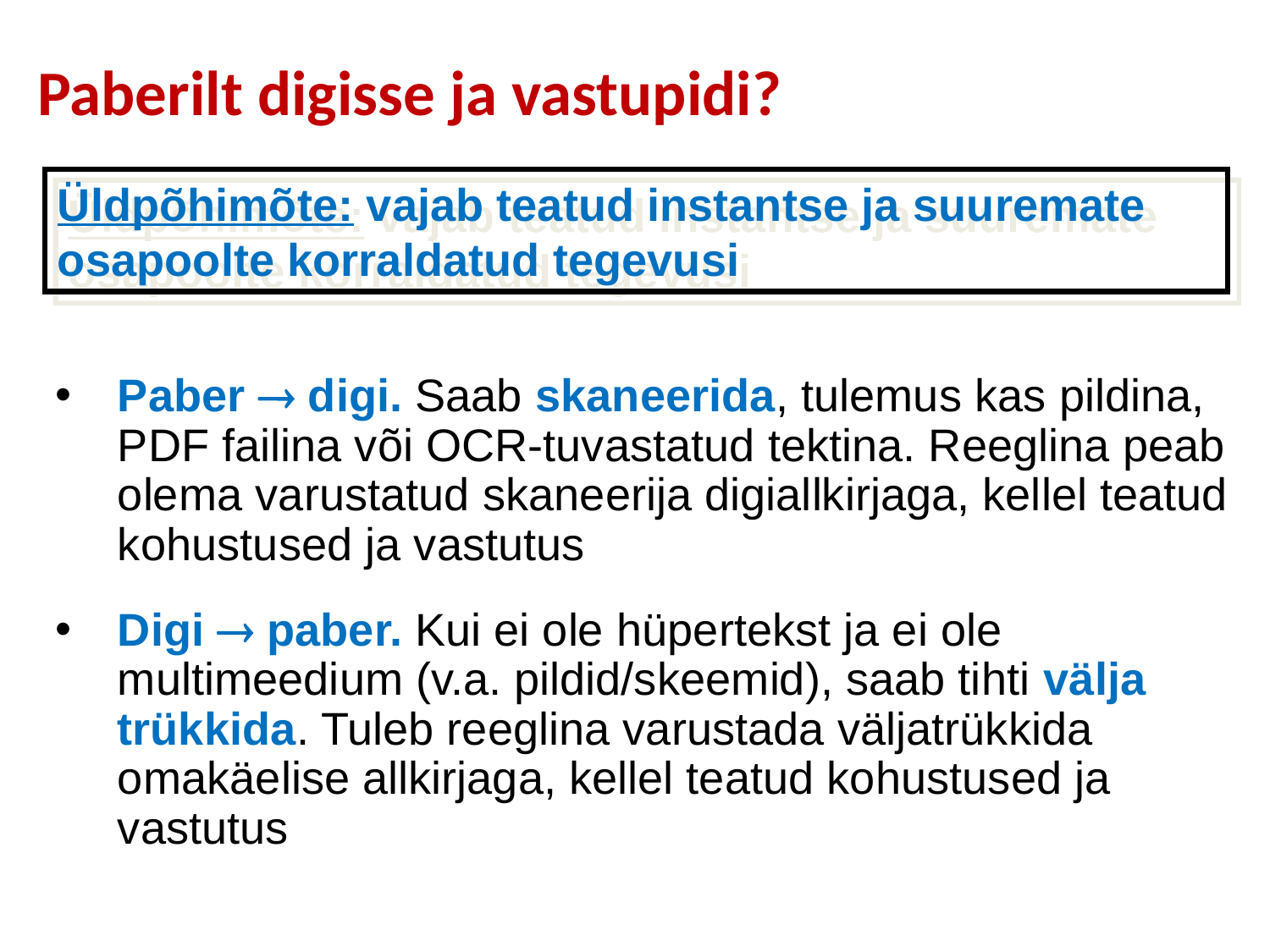

# Paberilt digisse ja vastupidi?
Üldpõhimõte: vajab teatud instantse ja suuremate osapoolte korraldatud tegevusi
Paber → digi. Saab skaneerida, tulemus kas pildina, PDF failina või OCR-tuvastatud tektina. Reeglina peab olema varustatud skaneerija digiallkirjaga, kellel teatud kohustused ja vastutus

Digi → paber. Kui ei ole hüpertekst ja ei ole multimeedium (v.a. pildid/skeemid), saab tihti välja trükkida. Tuleb reeglina varustada väljatrükkida omakäelise allkirjaga, kellel teatud kohustused ja vastutus